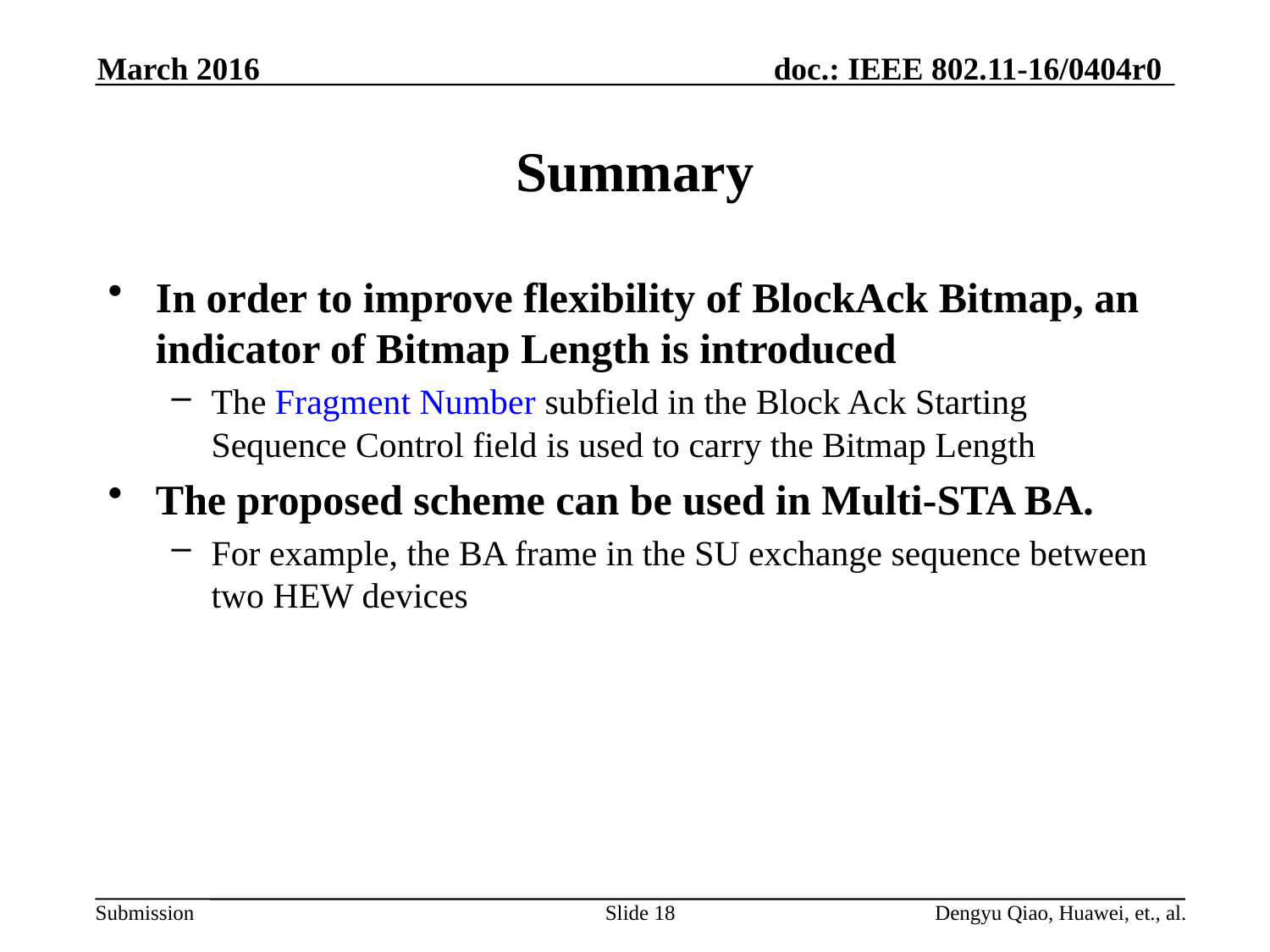

# Summary
In order to improve flexibility of BlockAck Bitmap, an indicator of Bitmap Length is introduced
The Fragment Number subfield in the Block Ack Starting Sequence Control field is used to carry the Bitmap Length
The proposed scheme can be used in Multi-STA BA.
For example, the BA frame in the SU exchange sequence between two HEW devices
Slide 18
Dengyu Qiao, Huawei, et., al.